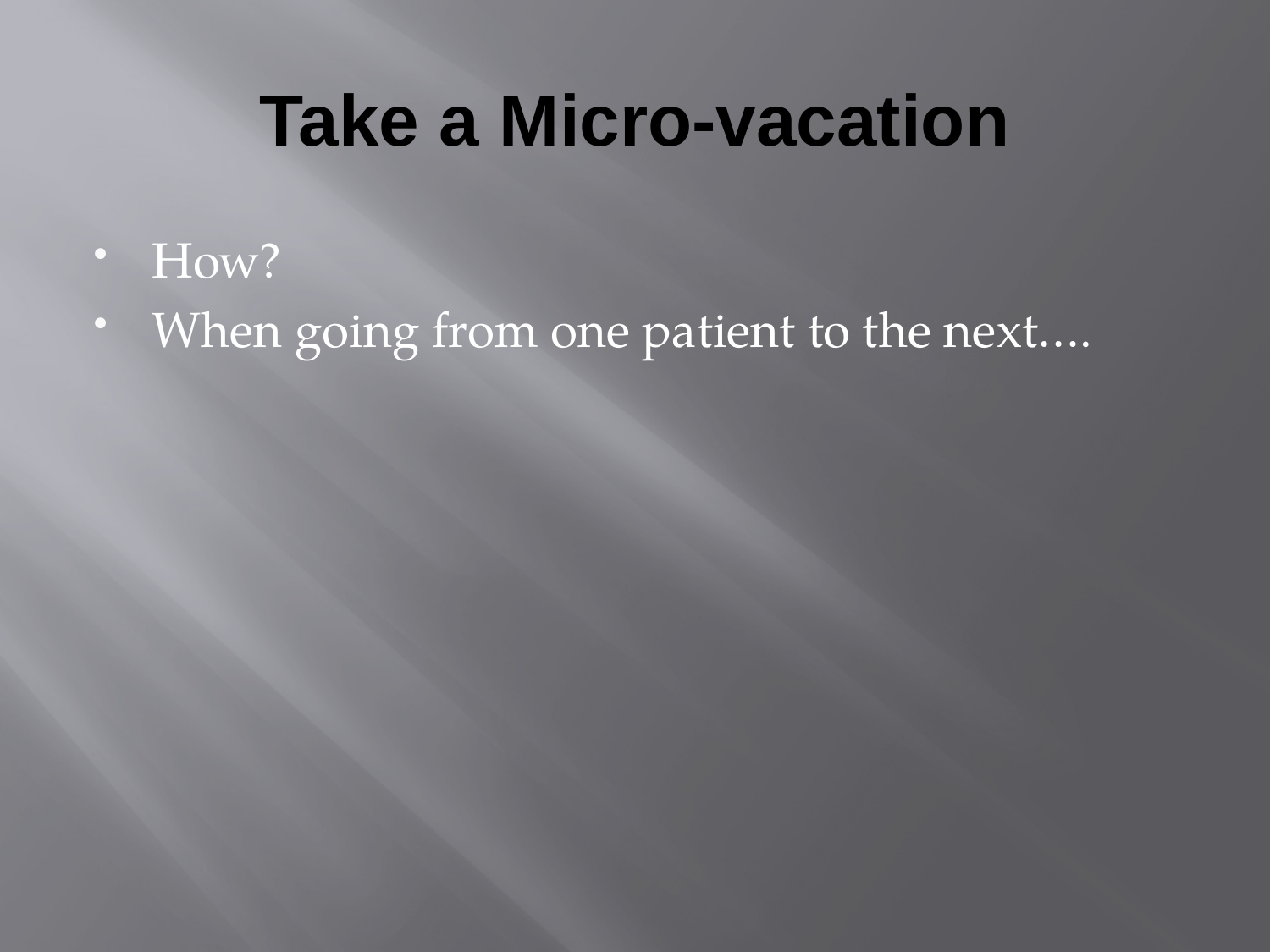

# Take a Micro-vacation
How?
When going from one patient to the next….